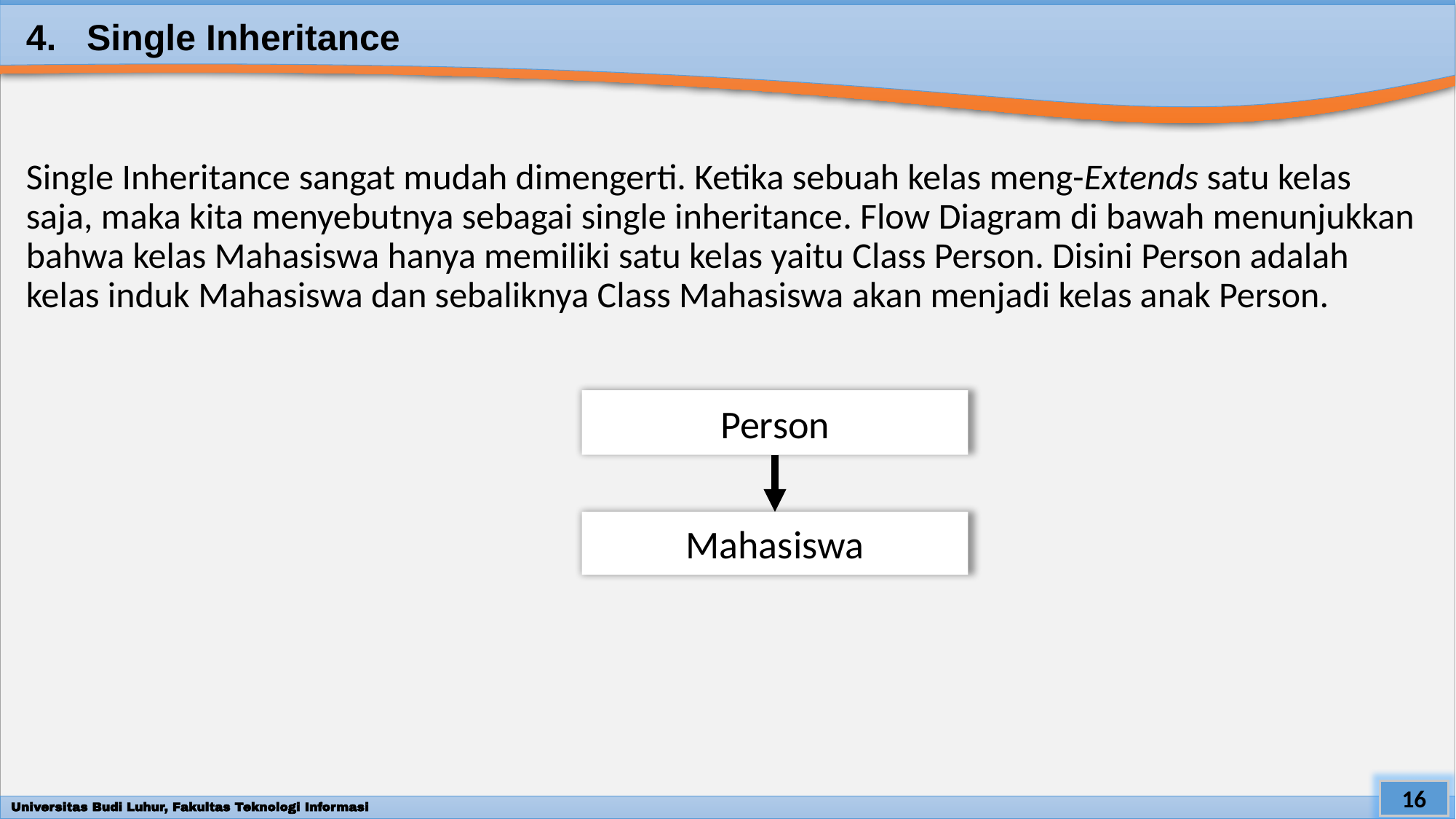

# 4.   Single Inheritance
Single Inheritance sangat mudah dimengerti. Ketika sebuah kelas meng-Extends satu kelas saja, maka kita menyebutnya sebagai single inheritance. Flow Diagram di bawah menunjukkan bahwa kelas Mahasiswa hanya memiliki satu kelas yaitu Class Person. Disini Person adalah kelas induk Mahasiswa dan sebaliknya Class Mahasiswa akan menjadi kelas anak Person.
Person
Mahasiswa